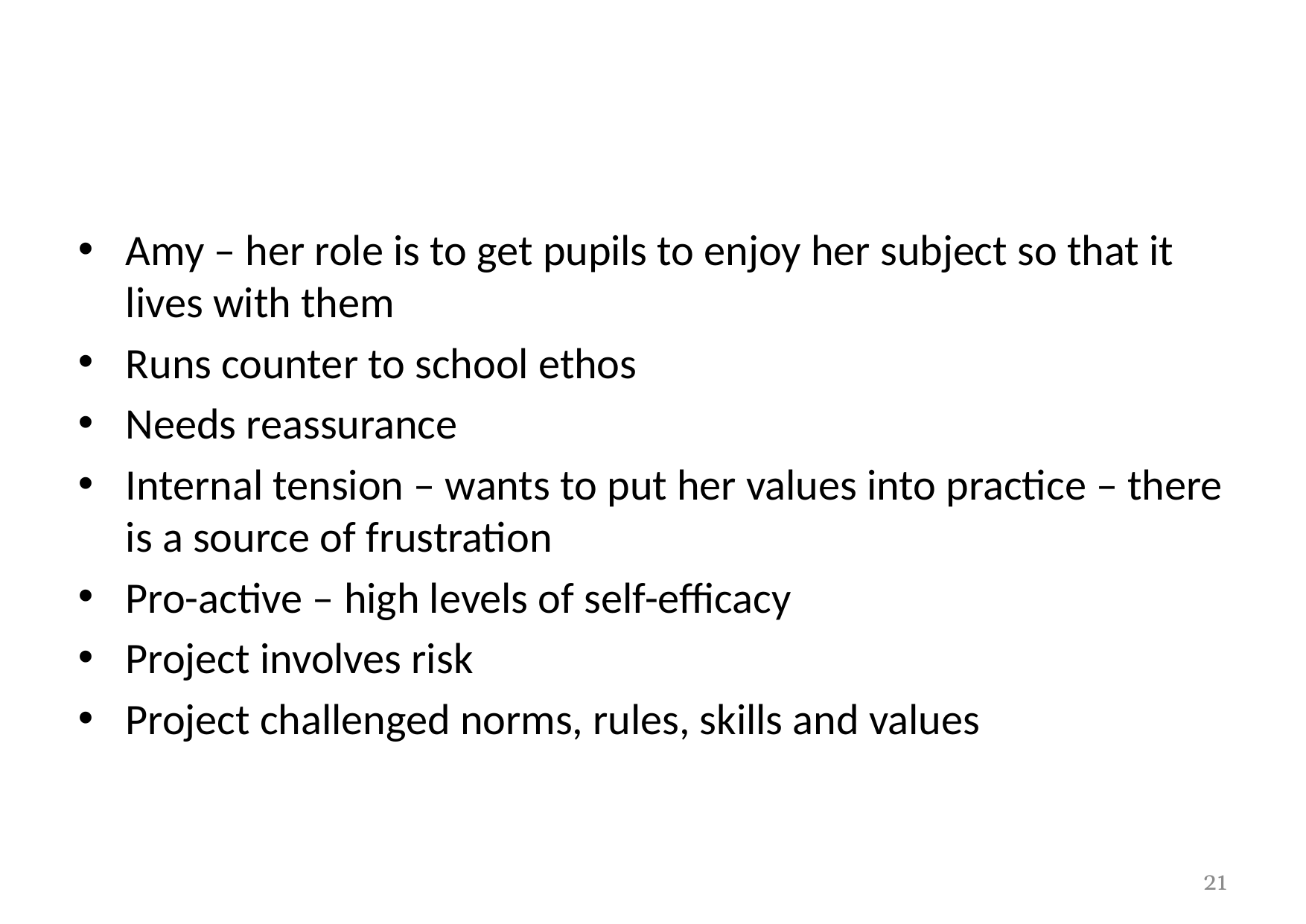

#
Amy – her role is to get pupils to enjoy her subject so that it lives with them
Runs counter to school ethos
Needs reassurance
Internal tension – wants to put her values into practice – there is a source of frustration
Pro-active – high levels of self-efficacy
Project involves risk
Project challenged norms, rules, skills and values

21